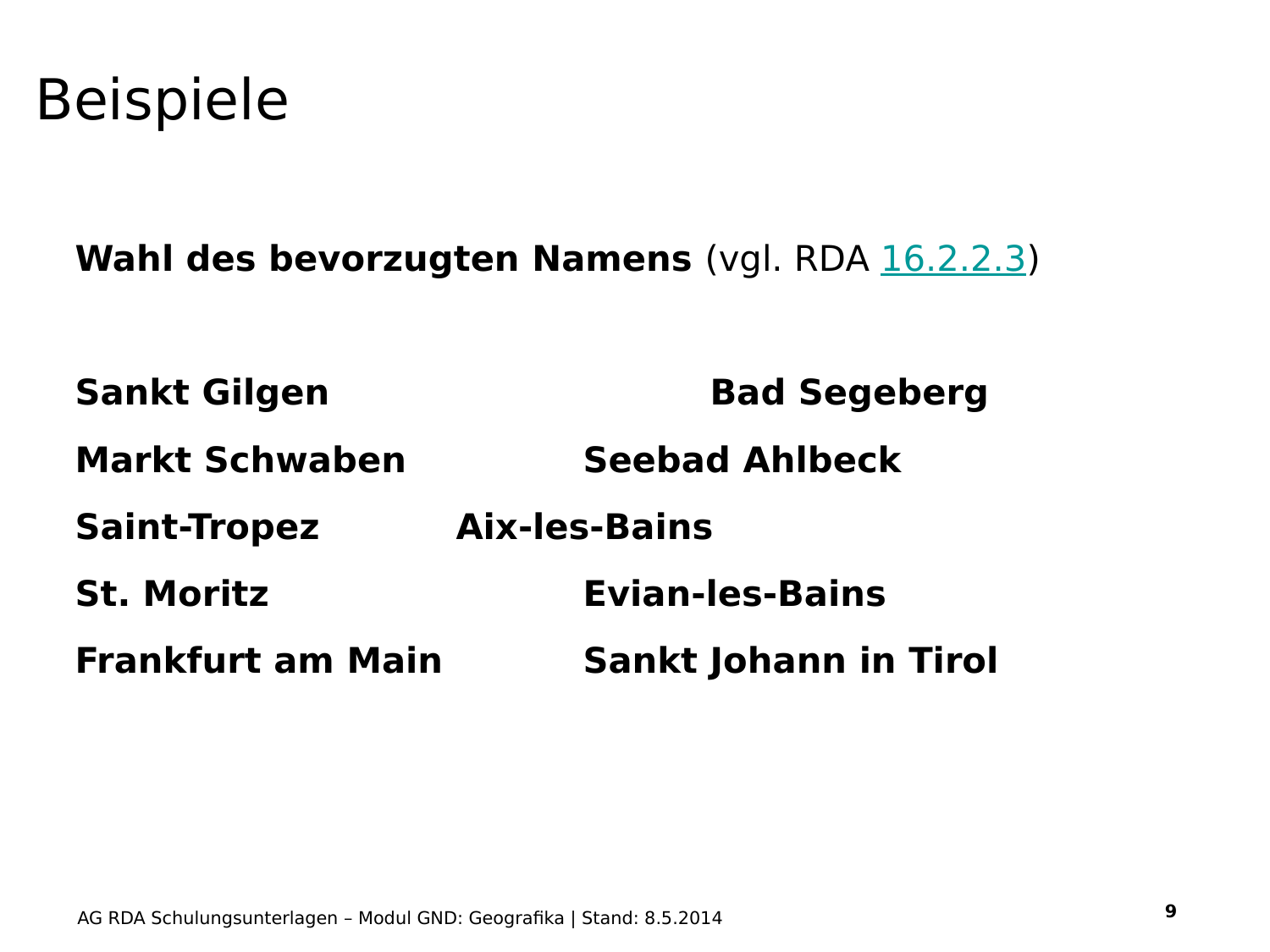

# Beispiele
Wahl des bevorzugten Namens (vgl. RDA 16.2.2.3)

Sankt Gilgen			Bad Segeberg
Markt Schwaben		Seebad Ahlbeck
Saint-Tropez		Aix-les-Bains
St. Moritz			Evian-les-Bains
Frankfurt am Main		Sankt Johann in Tirol